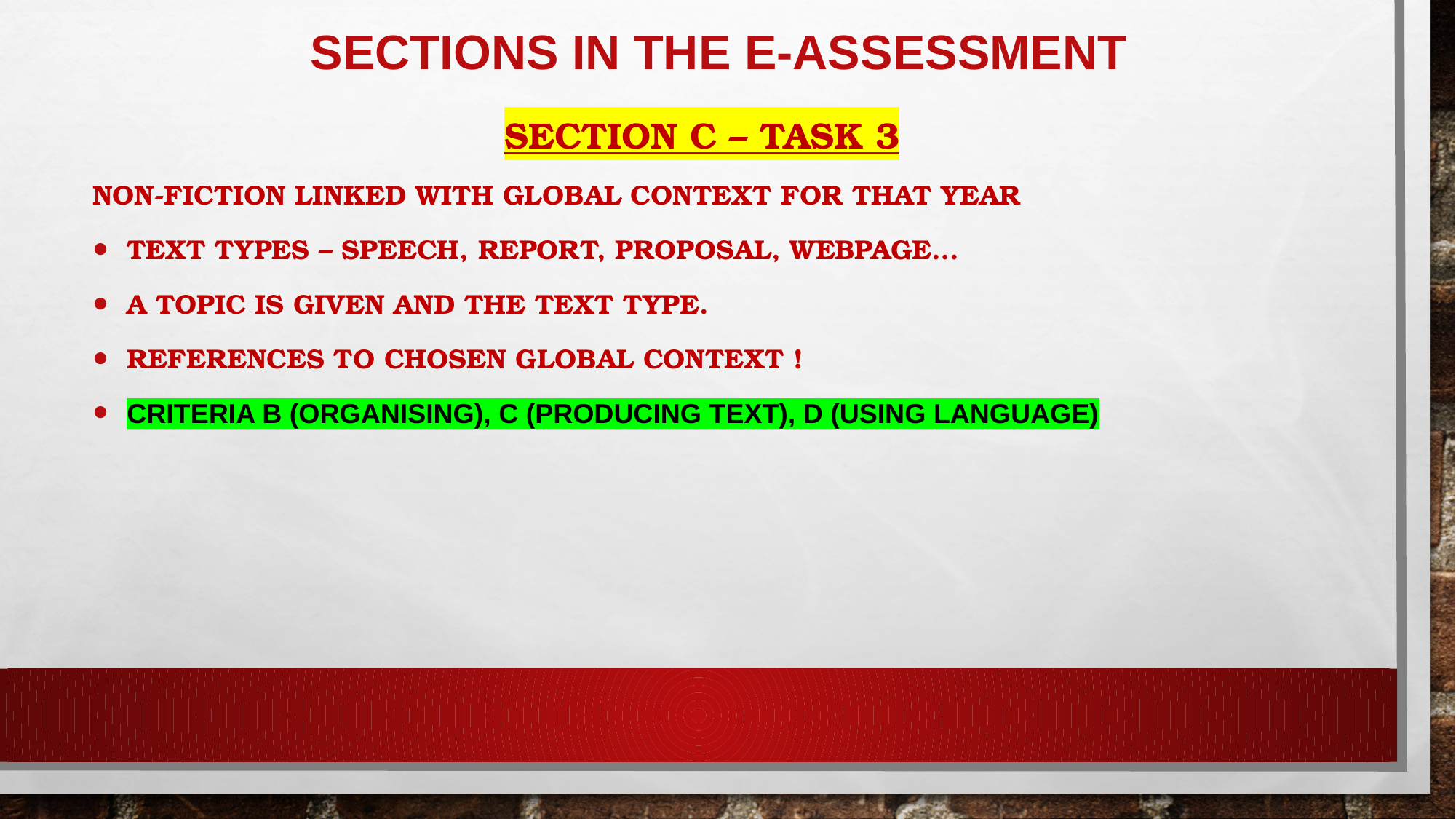

# Sections in the E-assessment
Section C – TASK 3
Non-fiction linked with Global context for that year
Text types – speech, report, proposal, webpage…
A topic is given and the text type.
REFERENCES TO CHOSEN GLOBAL CONTEXT !
CRITERIA B (ORGANISING), C (PRODUCING TEXT), D (USING LANGUAGE)